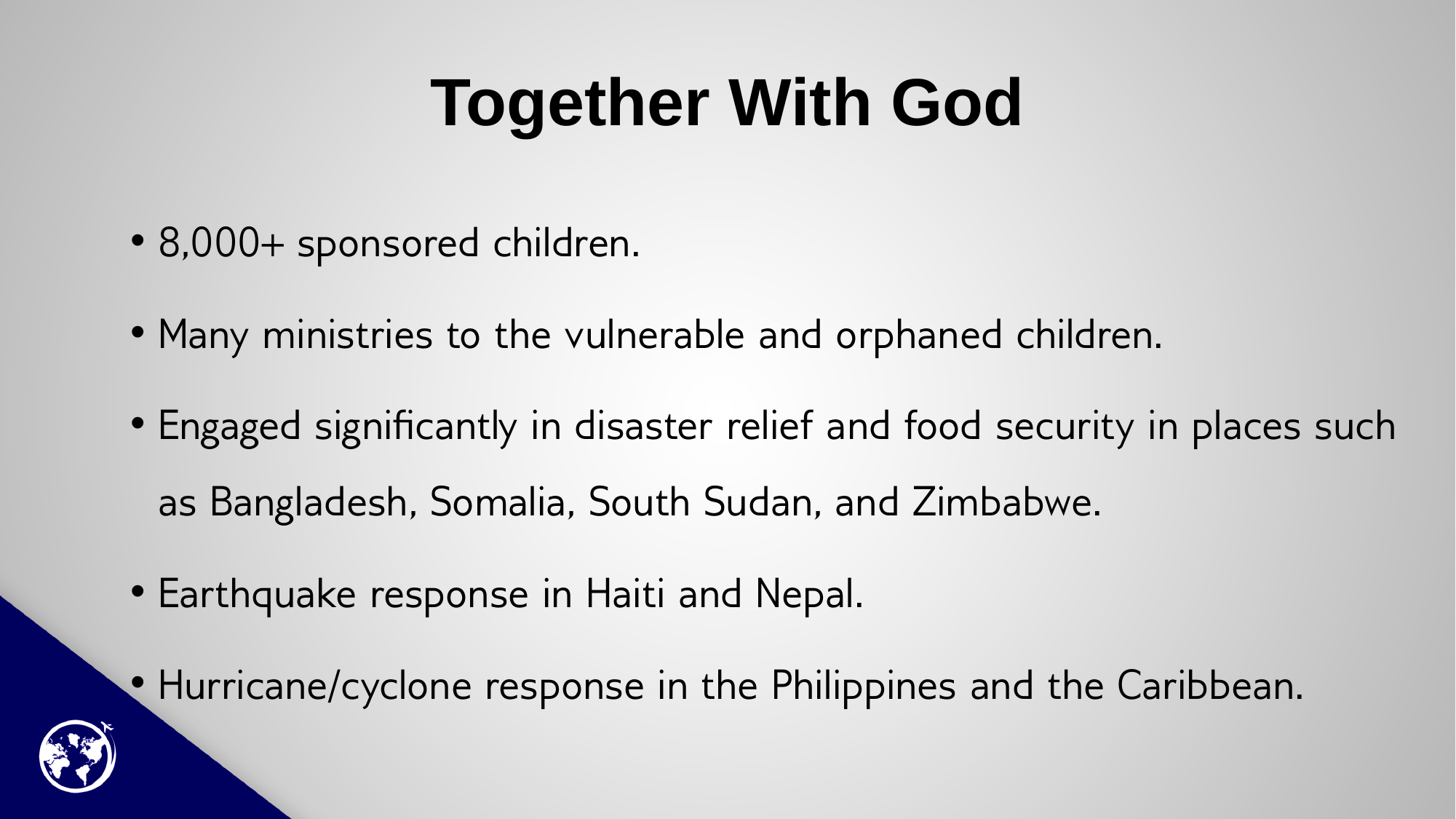

# Together With God
8,000+ sponsored children.
Many ministries to the vulnerable and orphaned children.
Engaged significantly in disaster relief and food security in places such as Bangladesh, Somalia, South Sudan, and Zimbabwe.
Earthquake response in Haiti and Nepal.
Hurricane/cyclone response in the Philippines and the Caribbean.